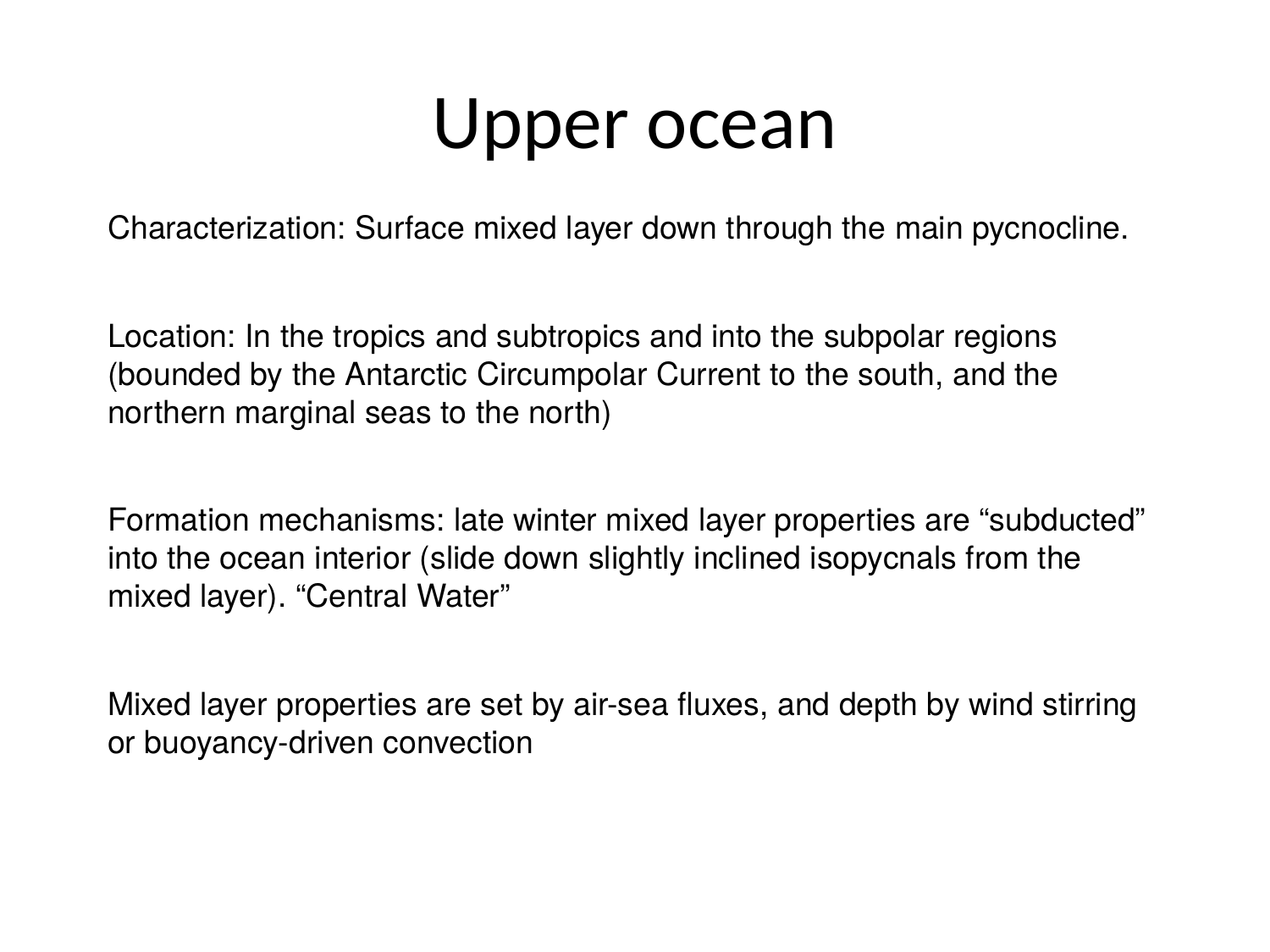

# Upper ocean
Characterization: Surface mixed layer down through the main pycnocline.

Location: In the tropics and subtropics and into the subpolar regions (bounded by the Antarctic Circumpolar Current to the south, and the northern marginal seas to the north)

Formation mechanisms: late winter mixed layer properties are “subducted” into the ocean interior (slide down slightly inclined isopycnals from the mixed layer). “Central Water”

Mixed layer properties are set by air-sea fluxes, and depth by wind stirring or buoyancy-driven convection